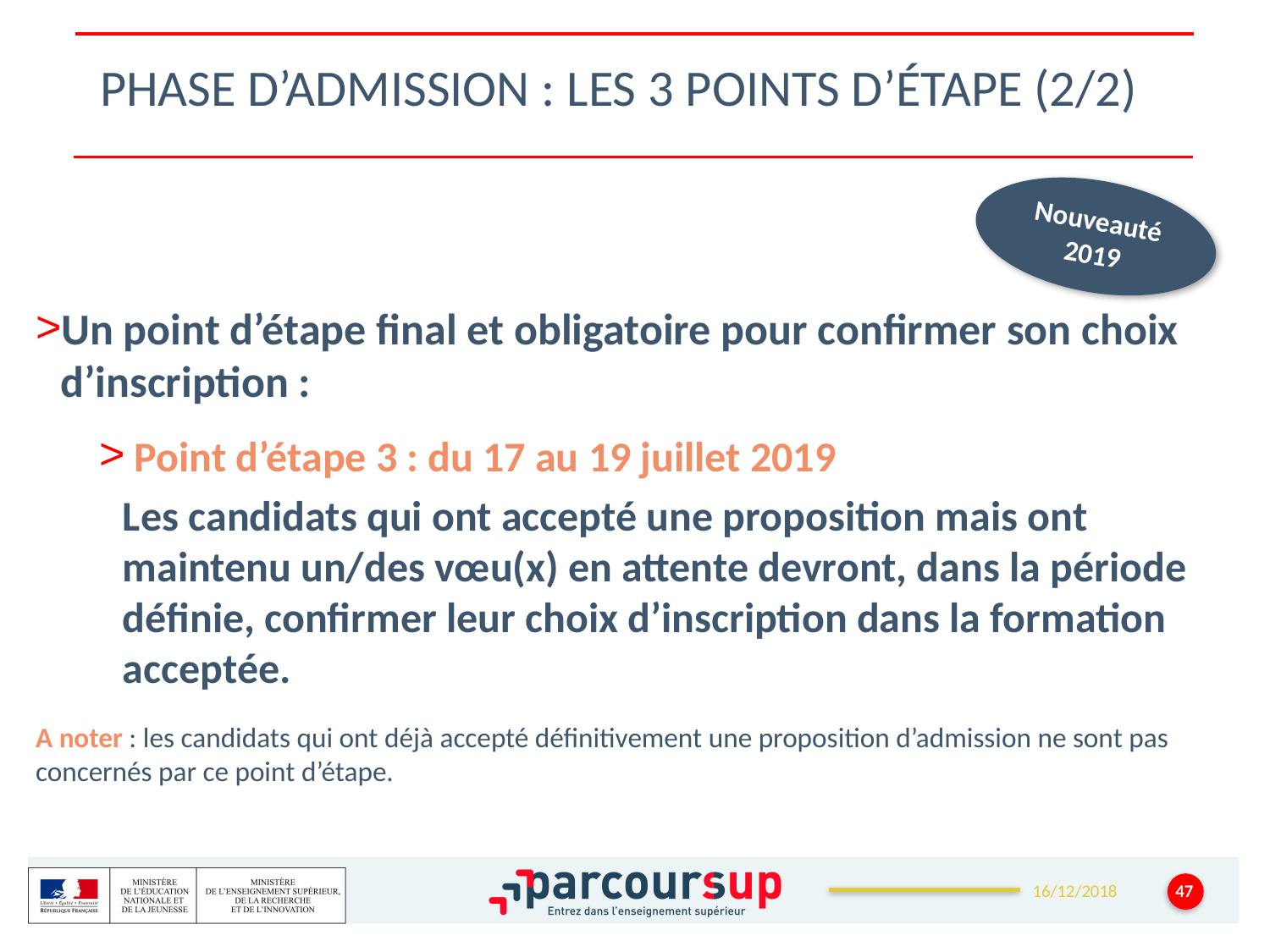

# Phase d’admission : les 3 points d’étape (2/2)

Un point d’étape final et obligatoire pour confirmer son choix d’inscription :

 Point d’étape 3 : du 17 au 19 juillet 2019
Les candidats qui ont accepté une proposition mais ont maintenu un/des vœu(x) en attente devront, dans la période définie, confirmer leur choix d’inscription dans la formation acceptée.

A noter : les candidats qui ont déjà accepté définitivement une proposition d’admission ne sont pas concernés par ce point d’étape.

Nouveauté 2019
47